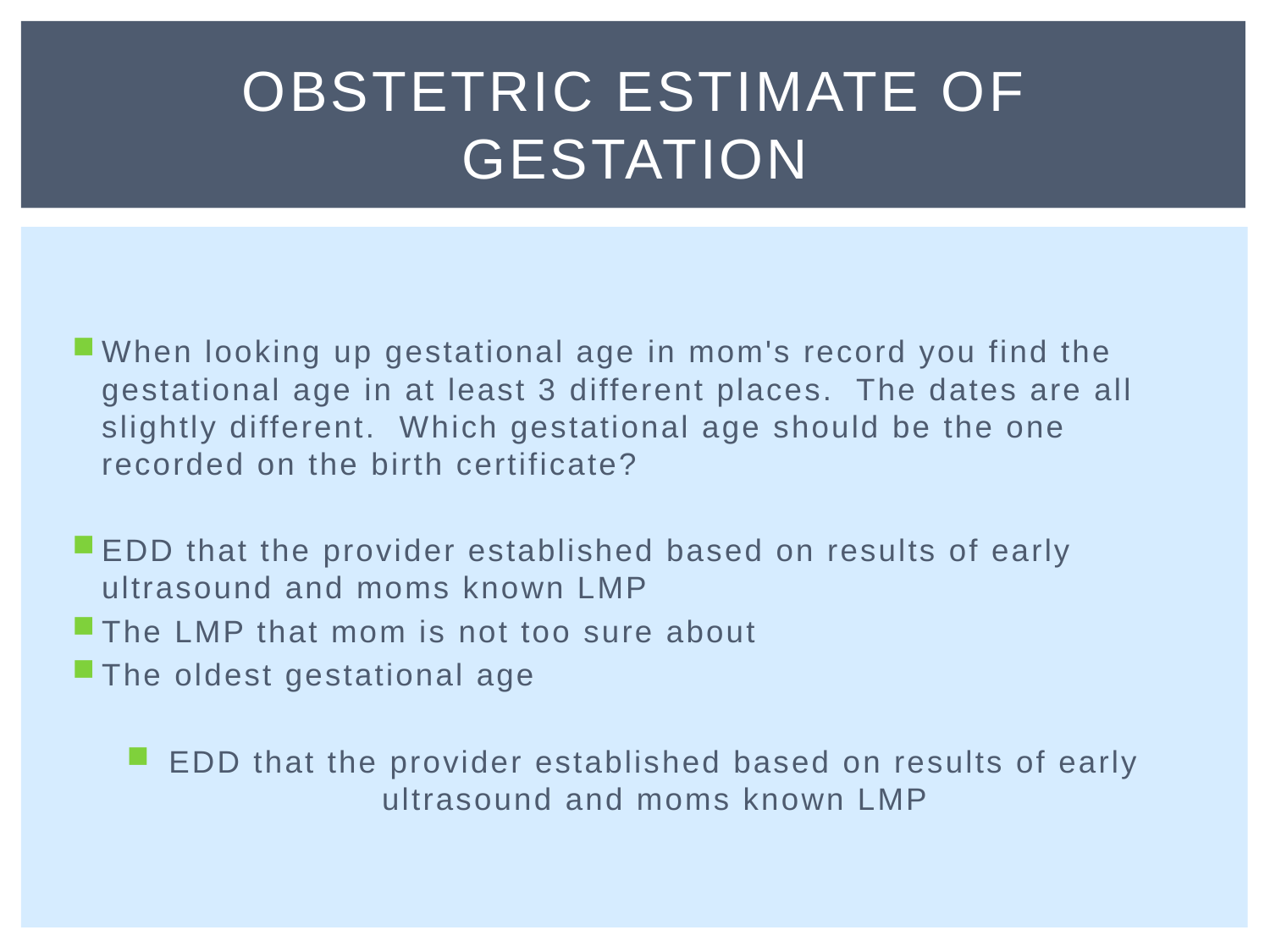

# Obstetric Estimate of Gestation

When looking up gestational age in mom's record you find the gestational age in at least 3 different places.  The dates are all slightly different.  Which gestational age should be the one recorded on the birth certificate?

EDD that the provider established based on results of early ultrasound and moms known LMP
The LMP that mom is not too sure about
The oldest gestational age

EDD that the provider established based on results of early ultrasound and moms known LMP